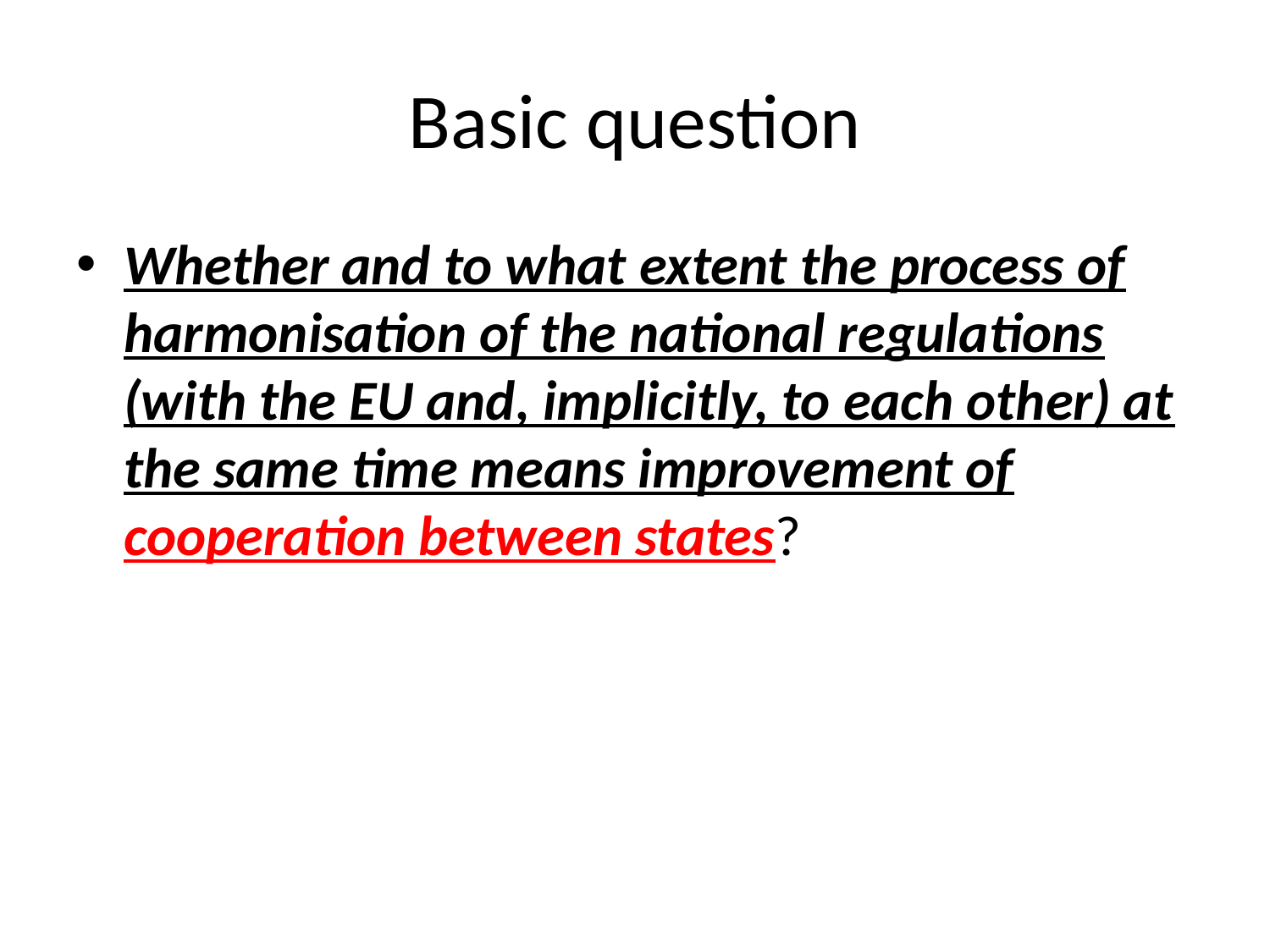

# Basic question
Whether and to what extent the process of harmonisation of the national regulations (with the EU and, implicitly, to each other) at the same time means improvement of cooperation between states?